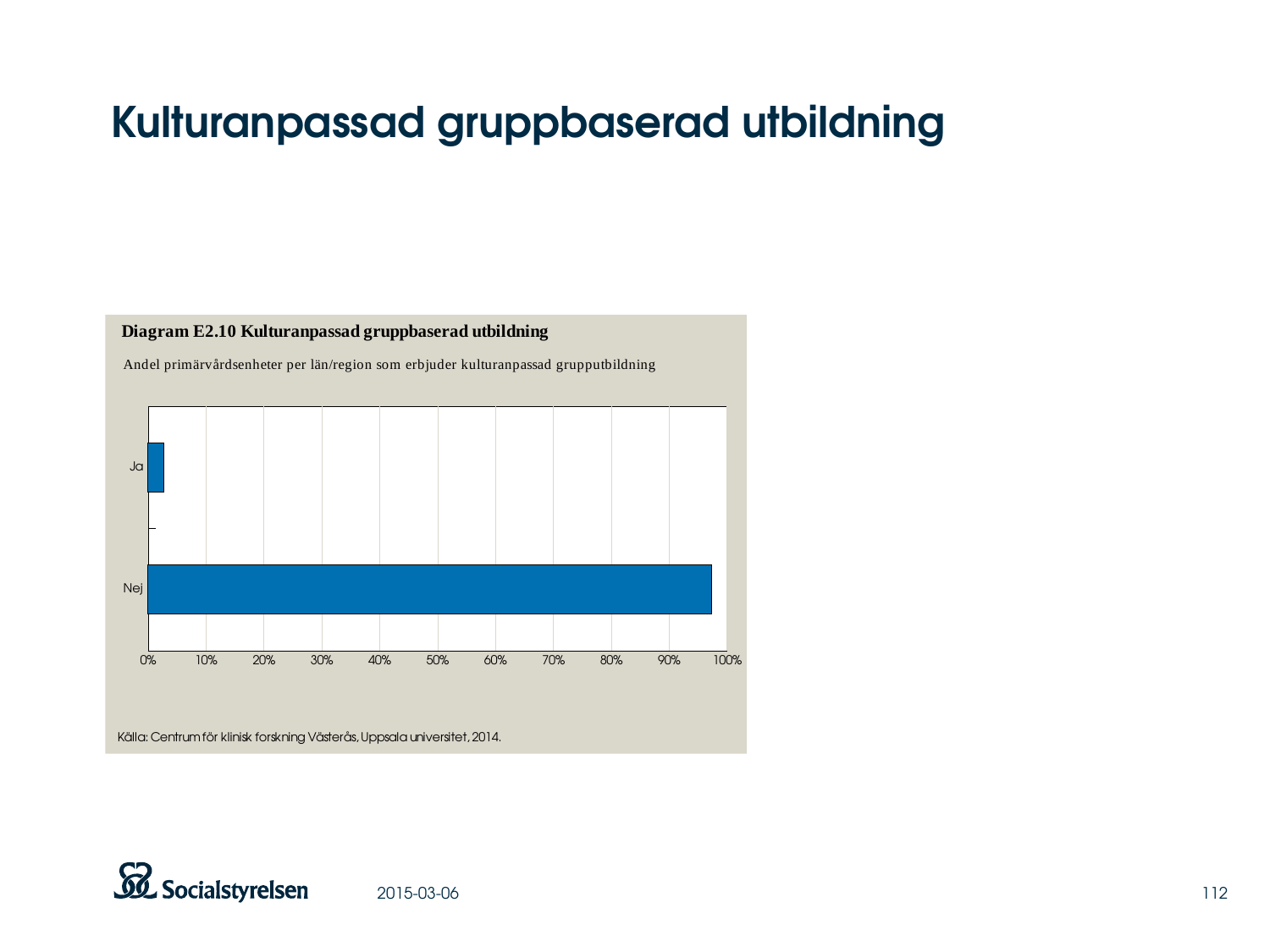

# Kulturanpassad gruppbaserad utbildning

### Chart

| Category |  |
|---|---|
| Nej | 0.9727582292849035 |
| Ja | 0.02724177071509648 |
2015-03-06

112